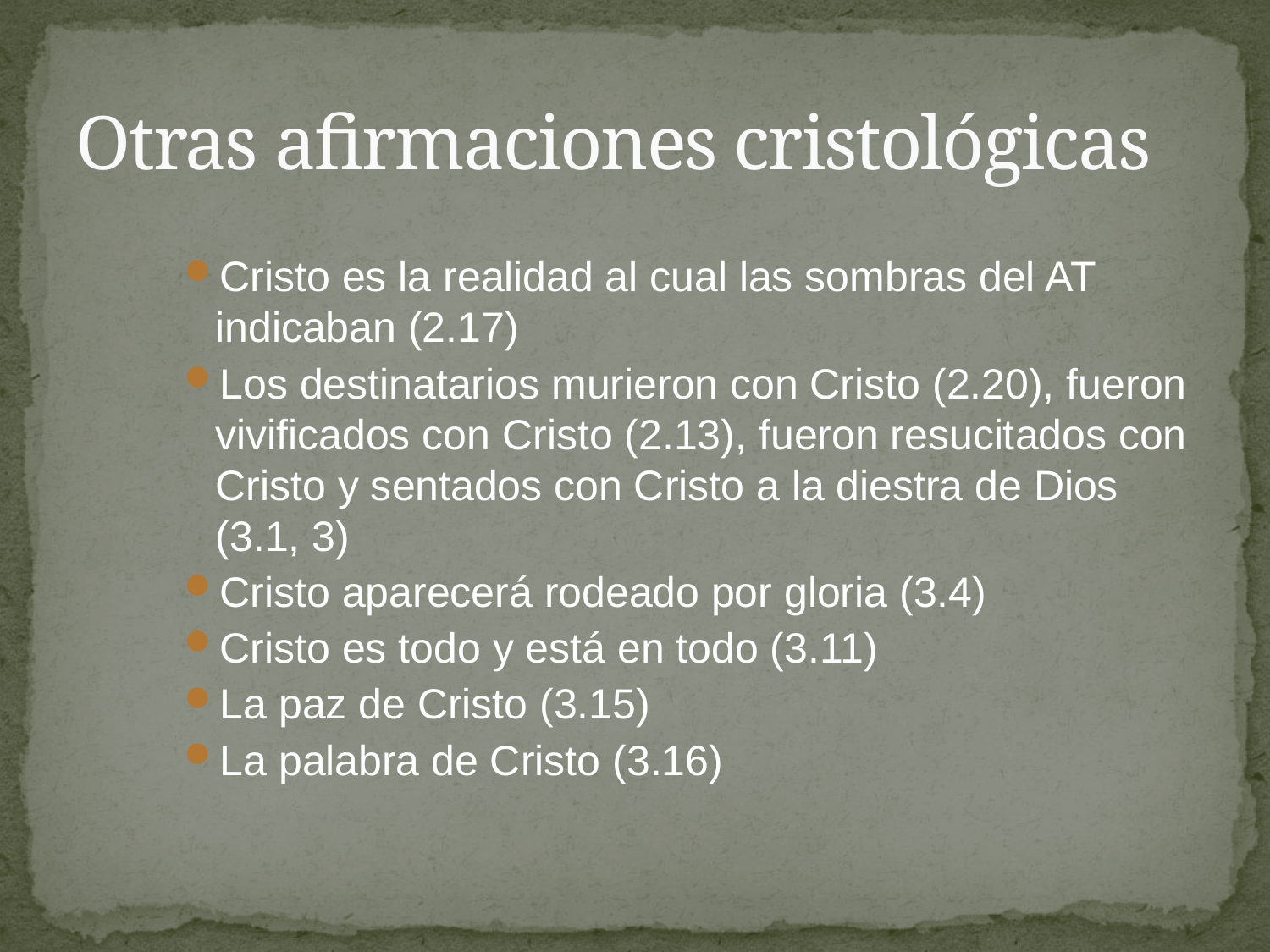

# Otras afirmaciones cristológicas
Cristo es la realidad al cual las sombras del AT indicaban (2.17)
Los destinatarios murieron con Cristo (2.20), fueron vivificados con Cristo (2.13), fueron resucitados con Cristo y sentados con Cristo a la diestra de Dios (3.1, 3)
Cristo aparecerá rodeado por gloria (3.4)
Cristo es todo y está en todo (3.11)
La paz de Cristo (3.15)
La palabra de Cristo (3.16)